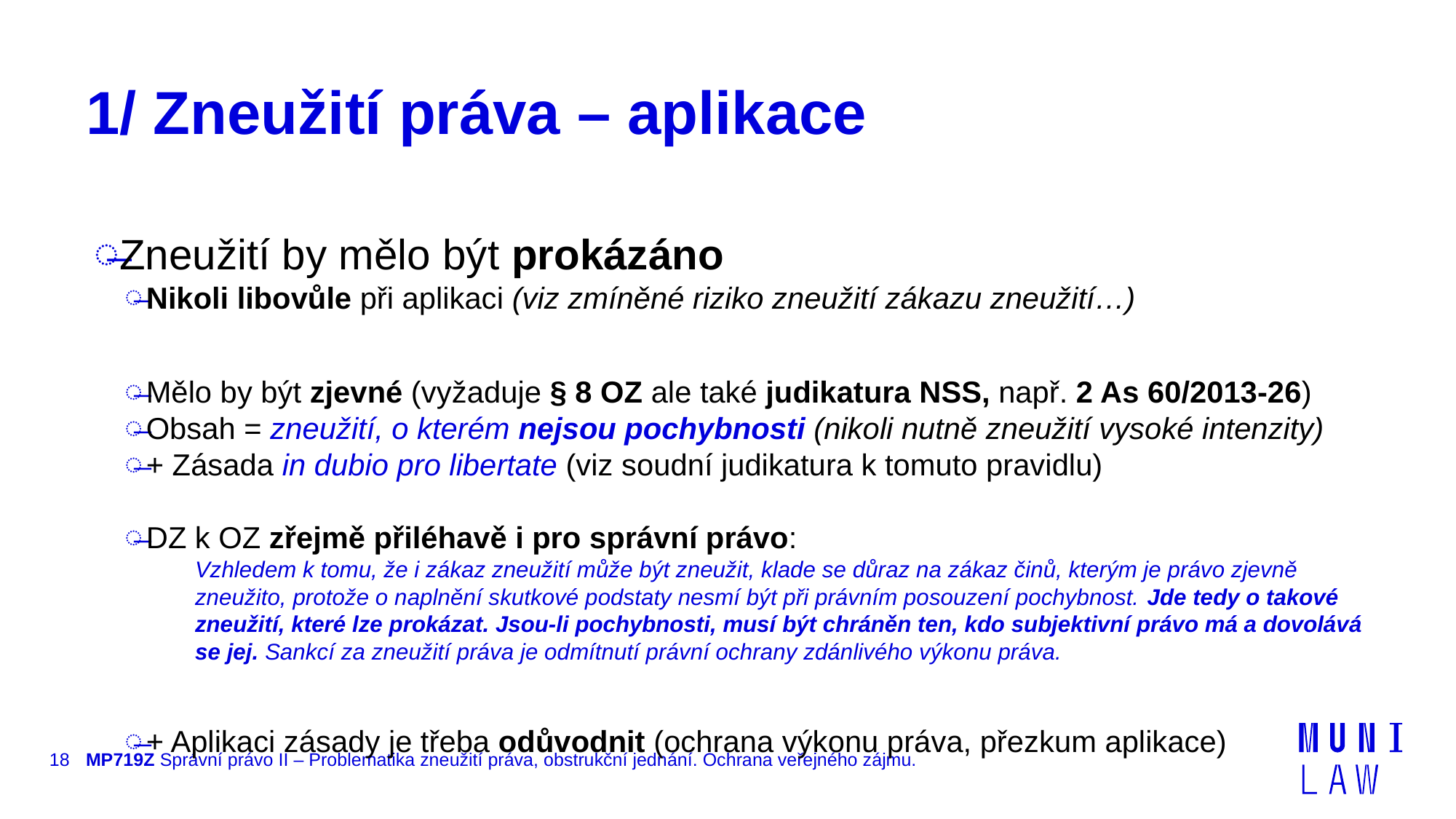

# 1/ Zneužití práva – aplikace
Zneužití by mělo být prokázáno
Nikoli libovůle při aplikaci (viz zmíněné riziko zneužití zákazu zneužití…)

Mělo by být zjevné (vyžaduje § 8 OZ ale také judikatura NSS, např. 2 As 60/2013-26)
Obsah = zneužití, o kterém nejsou pochybnosti (nikoli nutně zneužití vysoké intenzity)
+ Zásada in dubio pro libertate (viz soudní judikatura k tomuto pravidlu)

DZ k OZ zřejmě přiléhavě i pro správní právo:
Vzhledem k tomu, že i zákaz zneužití může být zneužit, klade se důraz na zákaz činů, kterým je právo zjevně zneužito, protože o naplnění skutkové podstaty nesmí být při právním posouzení pochybnost. Jde tedy o takové zneužití, které lze prokázat. Jsou-li pochybnosti, musí být chráněn ten, kdo subjektivní právo má a dovolává se jej. Sankcí za zneužití práva je odmítnutí právní ochrany zdánlivého výkonu práva.

+ Aplikaci zásady je třeba odůvodnit (ochrana výkonu práva, přezkum aplikace)
18
MP719Z Správní právo II – Problematika zneužití práva, obstrukční jednání. Ochrana veřejného zájmu.